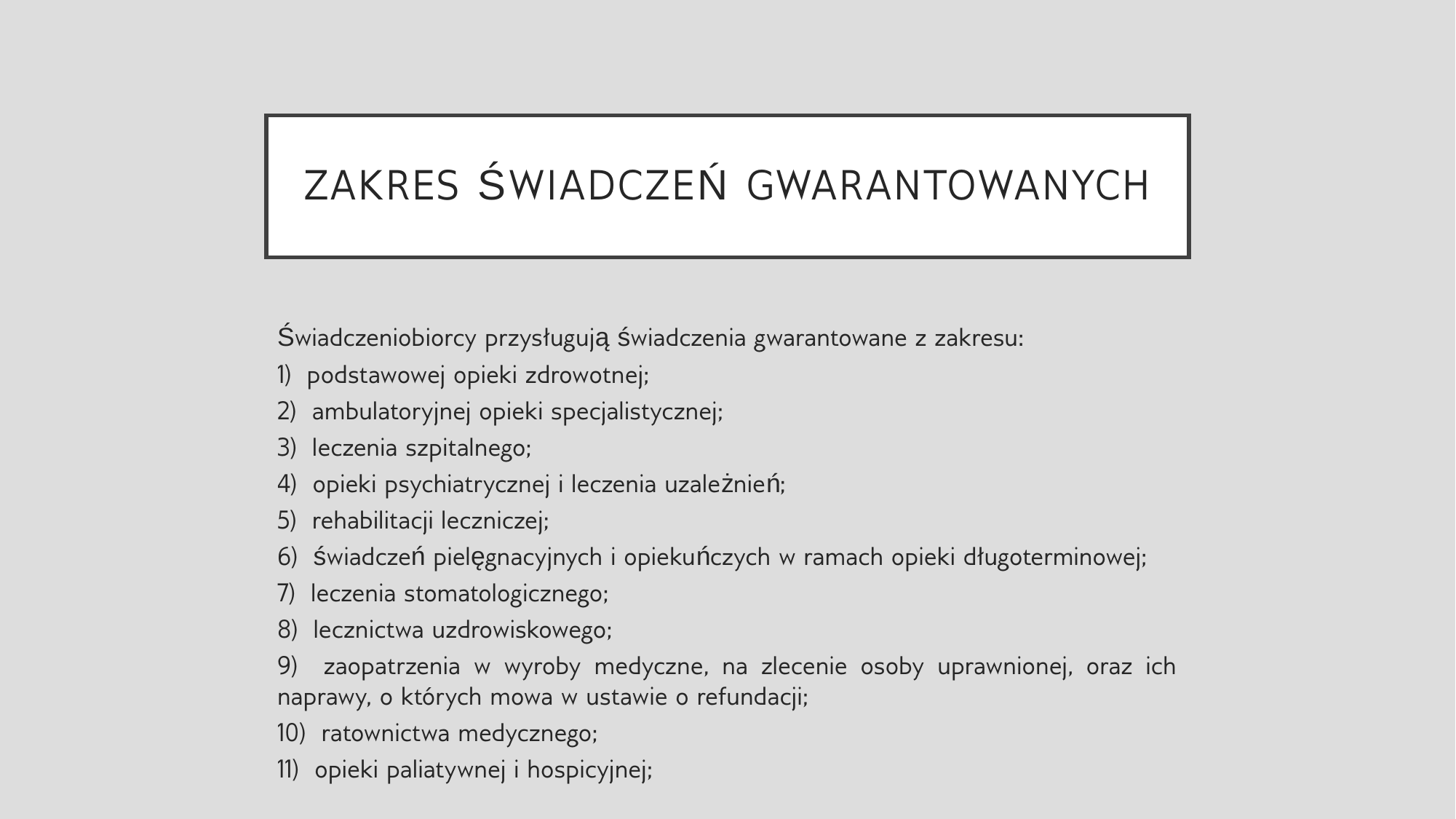

# Zakres świadczeń gwarantowanych
Świadczeniobiorcy przysługują świadczenia gwarantowane z zakresu:
1)  podstawowej opieki zdrowotnej;
2)  ambulatoryjnej opieki specjalistycznej;
3)  leczenia szpitalnego;
4)  opieki psychiatrycznej i leczenia uzależnień;
5)  rehabilitacji leczniczej;
6)  świadczeń pielęgnacyjnych i opiekuńczych w ramach opieki długoterminowej;
7)  leczenia stomatologicznego;
8)  lecznictwa uzdrowiskowego;
9)  zaopatrzenia w wyroby medyczne, na zlecenie osoby uprawnionej, oraz ich naprawy, o których mowa w ustawie o refundacji;
10)  ratownictwa medycznego;
11)  opieki paliatywnej i hospicyjnej;